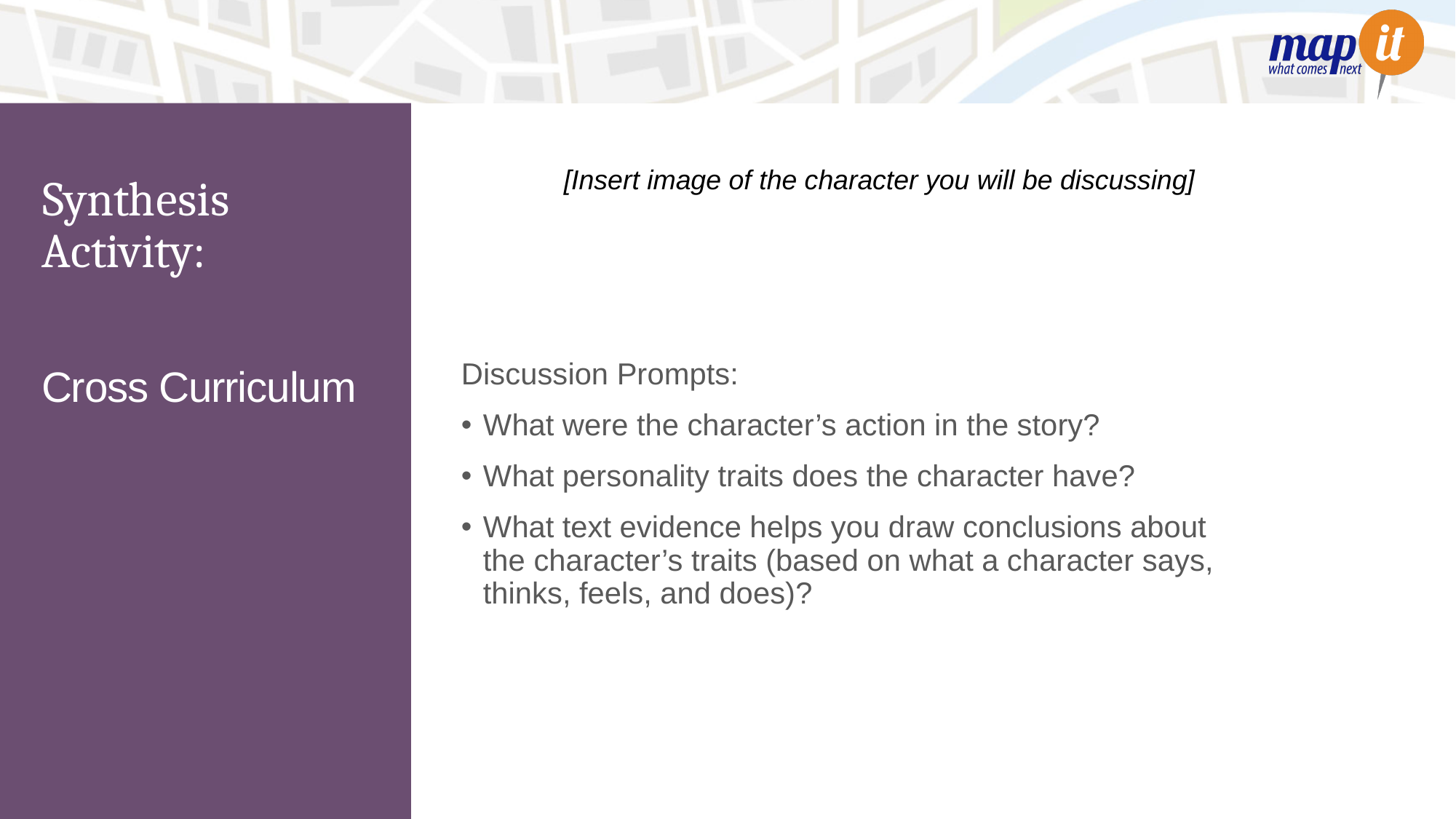

[Insert image of the character you will be discussing]
# Synthesis Activity:

Cross Curriculum
Discussion Prompts:
What were the character’s action in the story?
What personality traits does the character have?
What text evidence helps you draw conclusions about the character’s traits (based on what a character says, thinks, feels, and does)?